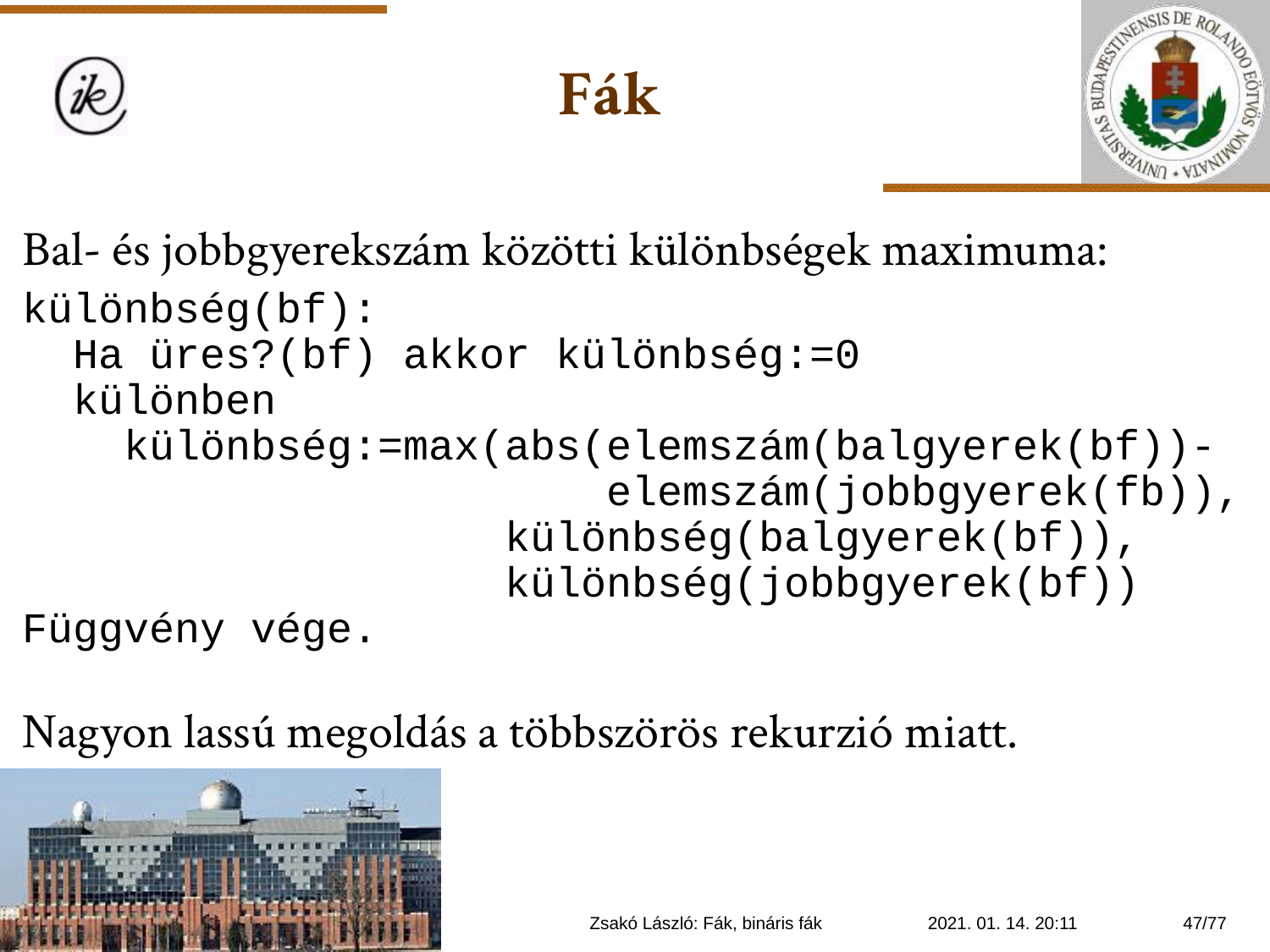

Fák

Bal- és jobbgyerekszám közötti különbségek maximuma:
különbség(bf):
  Ha üres?(bf) akkor különbség:=0
  különben
    különbség:=max(abs(elemszám(balgyerek(bf))-
                       elemszám(jobbgyerek(fb)),
                   különbség(balgyerek(bf)),
                   különbség(jobbgyerek(bf))
Függvény vége.

Nagyon lassú megoldás a többszörös rekurzió miatt.
Zsakó László: Fák, bináris fák
2021. 01. 14. 20:11
47/77